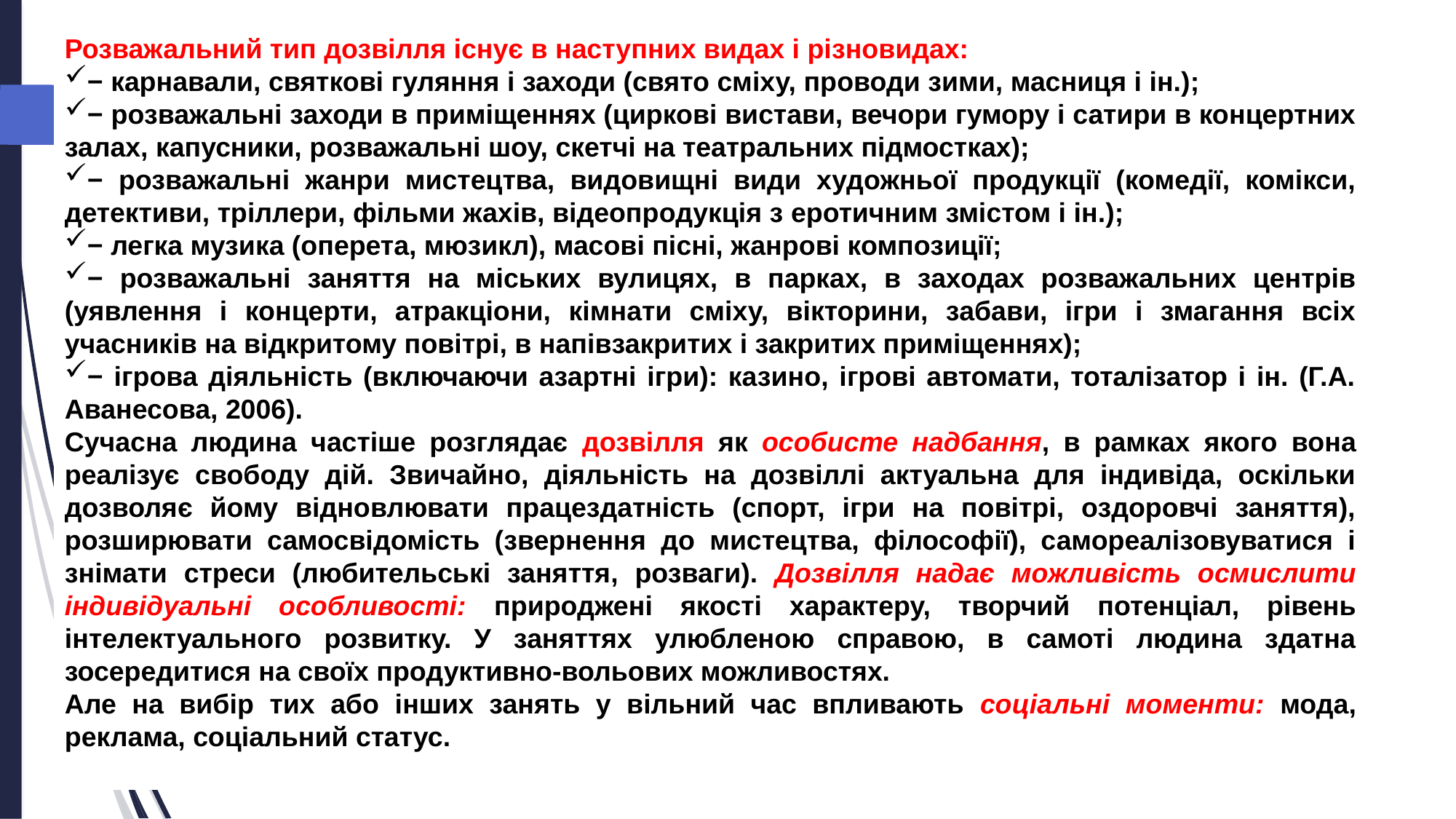

Розважальний тип дозвілля існує в наступних видах і різновидах:
− карнавали, святкові гуляння і заходи (свято сміху, проводи зими, масниця і ін.);
− розважальні заходи в приміщеннях (циркові вистави, вечори гумору і сатири в концертних залах, капусники, розважальні шоу, скетчі на театральних підмостках);
− розважальні жанри мистецтва, видовищні види художньої продукції (комедії, комікси, детективи, тріллери, фільми жахів, відеопродукція з еротичним змістом і ін.);
− легка музика (оперета, мюзикл), масові пісні, жанрові композиції;
− розважальні заняття на міських вулицях, в парках, в заходах розважальних центрів (уявлення і концерти, атракціони, кімнати сміху, вікторини, забави, ігри і змагання всіх учасників на відкритому повітрі, в напівзакритих і закритих приміщеннях);
− ігрова діяльність (включаючи азартні ігри): казино, ігрові автомати, тоталізатор і ін. (Г.А. Аванесова, 2006).
Сучасна людина частіше розглядає дозвілля як особисте надбання, в рамках якого вона реалізує свободу дій. Звичайно, діяльність на дозвіллі актуальна для індивіда, оскільки дозволяє йому відновлювати працездатність (спорт, ігри на повітрі, оздоровчі заняття), розширювати самосвідомість (звернення до мистецтва, філософії), самореалізовуватися і знімати стреси (любительські заняття, розваги). Дозвілля надає можливість осмислити індивідуальні особливості: природжені якості характеру, творчий потенціал, рівень інтелектуального розвитку. У заняттях улюбленою справою, в самоті людина здатна зосередитися на своїх продуктивно-вольових можливостях.
Але на вибір тих або інших занять у вільний час впливають соціальні моменти: мода, реклама, соціальний статус.